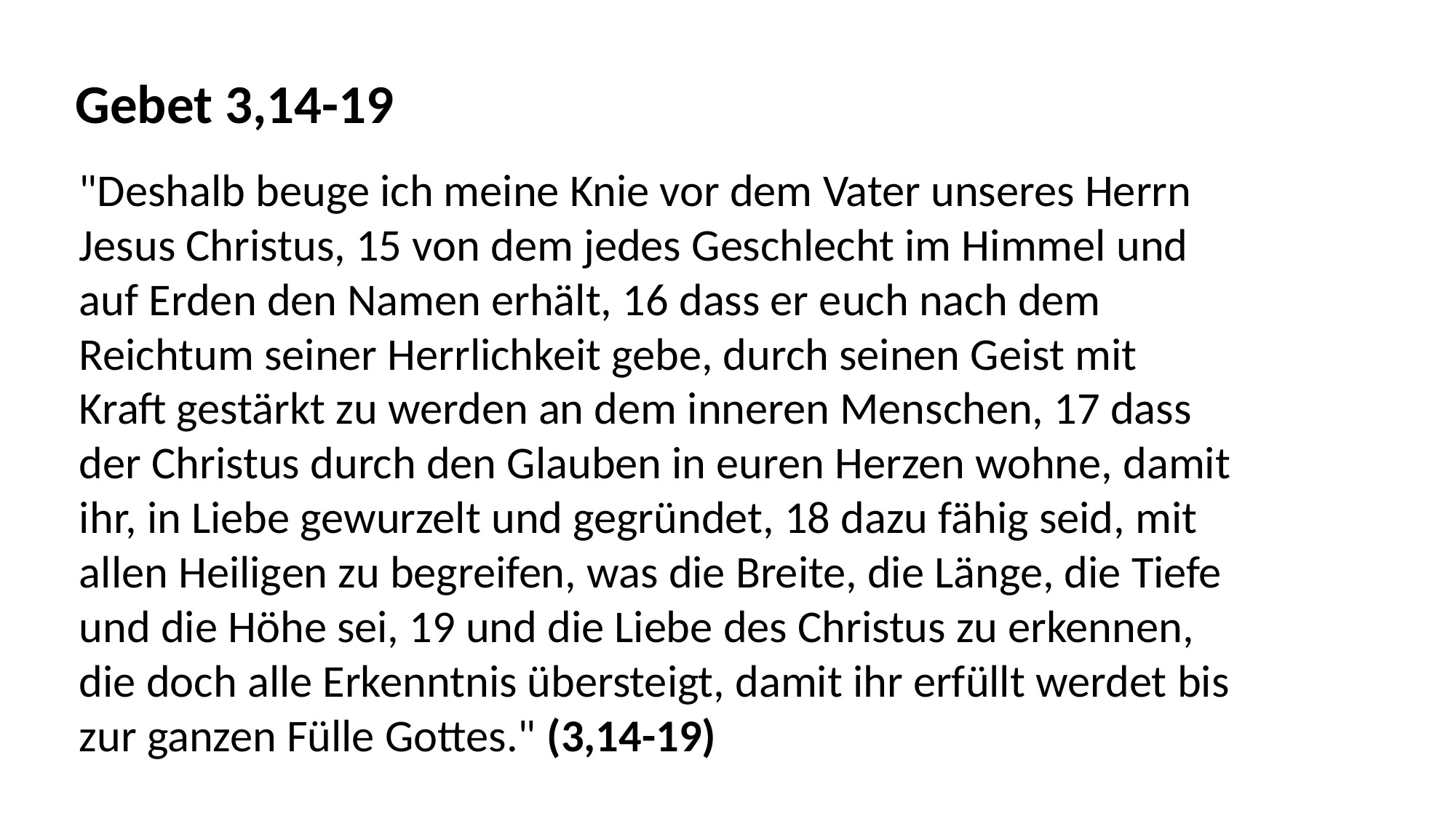

Gebet 3,14-19
"Deshalb beuge ich meine Knie vor dem Vater unseres Herrn
Jesus Christus, 15 von dem jedes Geschlecht im Himmel und
auf Erden den Namen erhält, 16 dass er euch nach dem
Reichtum seiner Herrlichkeit gebe, durch seinen Geist mit
Kraft gestärkt zu werden an dem inneren Menschen, 17 dass
der Christus durch den Glauben in euren Herzen wohne, damit
ihr, in Liebe gewurzelt und gegründet, 18 dazu fähig seid, mit
allen Heiligen zu begreifen, was die Breite, die Länge, die Tiefe
und die Höhe sei, 19 und die Liebe des Christus zu erkennen,
die doch alle Erkenntnis übersteigt, damit ihr erfüllt werdet bis
zur ganzen Fülle Gottes." (3,14-19)